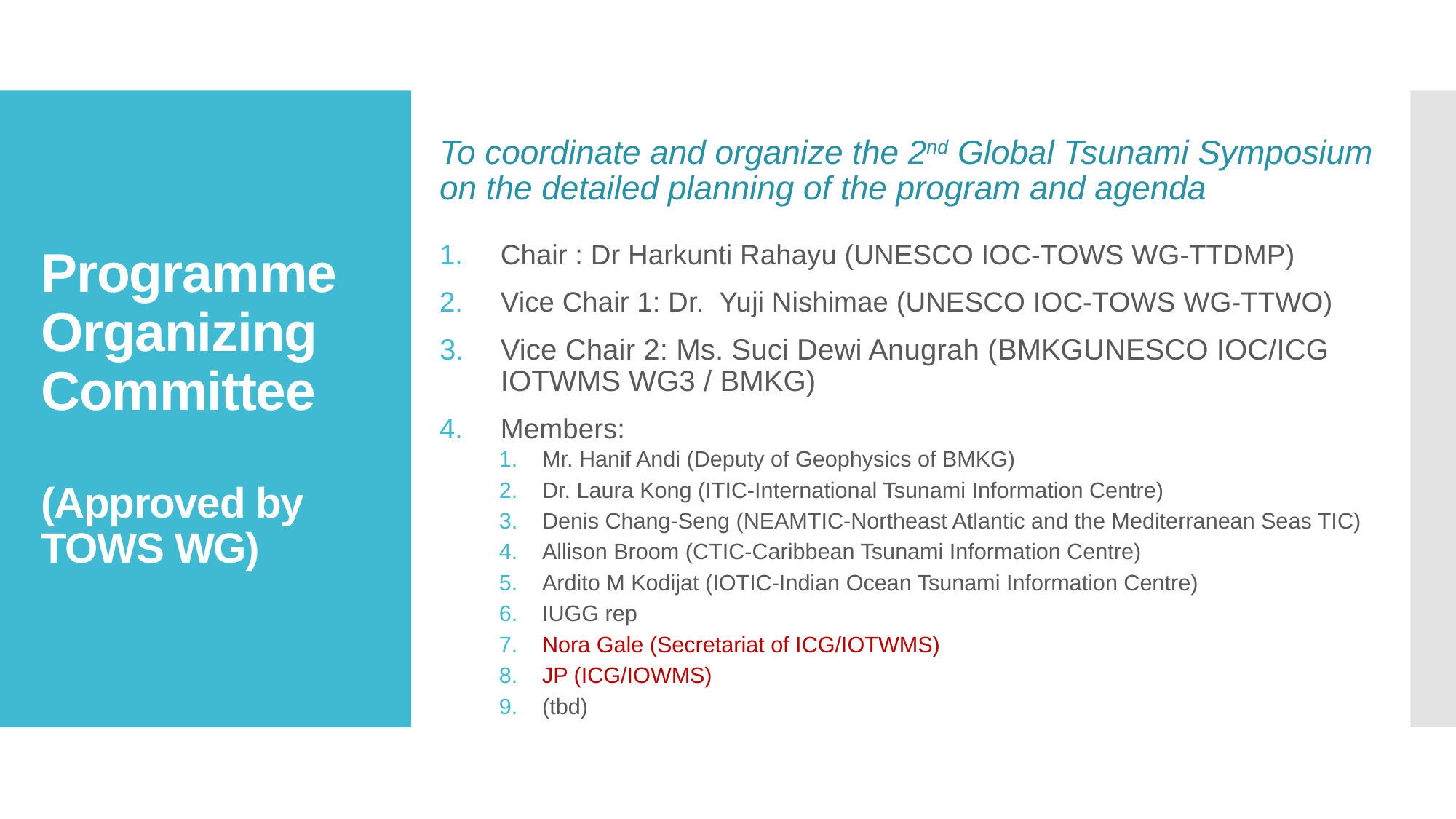

To coordinate and organize the 2nd Global Tsunami Symposium on the detailed planning of the program and agenda
Chair : Dr Harkunti Rahayu (UNESCO IOC-TOWS WG-TTDMP)
Vice Chair 1: Dr.  Yuji Nishimae (UNESCO IOC-TOWS WG-TTWO)
Vice Chair 2: Ms. Suci Dewi Anugrah (BMKGUNESCO IOC/ICG IOTWMS WG3 / BMKG)
Members:
Mr. Hanif Andi (Deputy of Geophysics of BMKG)
Dr. Laura Kong (ITIC-International Tsunami Information Centre)
Denis Chang-Seng (NEAMTIC-Northeast Atlantic and the Mediterranean Seas TIC)
Allison Broom (CTIC-Caribbean Tsunami Information Centre)
Ardito M Kodijat (IOTIC-Indian Ocean Tsunami Information Centre)
IUGG rep
Nora Gale (Secretariat of ICG/IOTWMS)
JP (ICG/IOWMS)
(tbd)
# Programme Organizing Committee (Approved by TOWS WG)